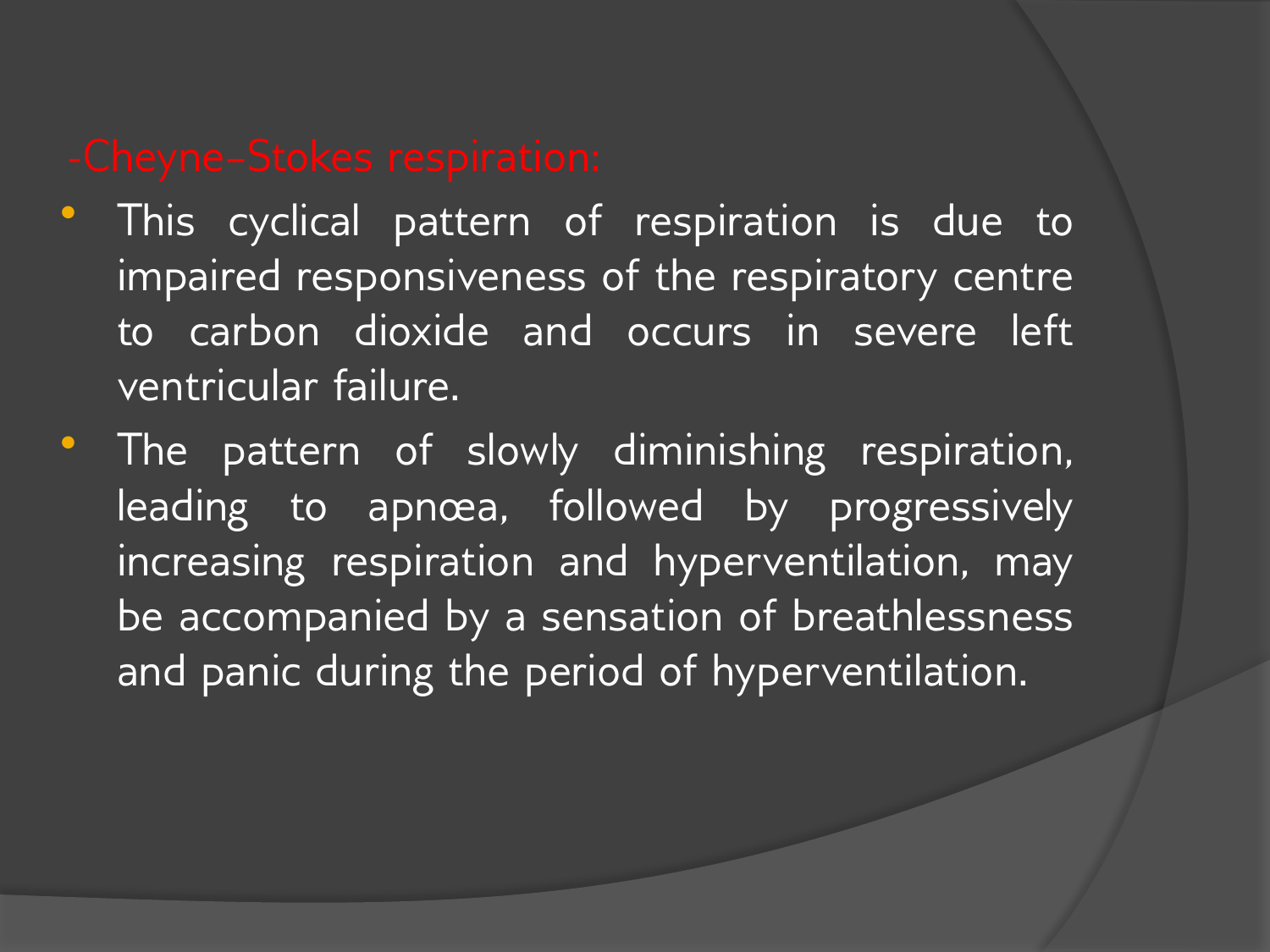

#
-Cheyne–Stokes respiration:
This cyclical pattern of respiration is due to impaired responsiveness of the respiratory centre to carbon dioxide and occurs in severe left ventricular failure.
The pattern of slowly diminishing respiration, leading to apnoea, followed by progressively increasing respiration and hyperventilation, may be accompanied by a sensation of breathlessness and panic during the period of hyperventilation.